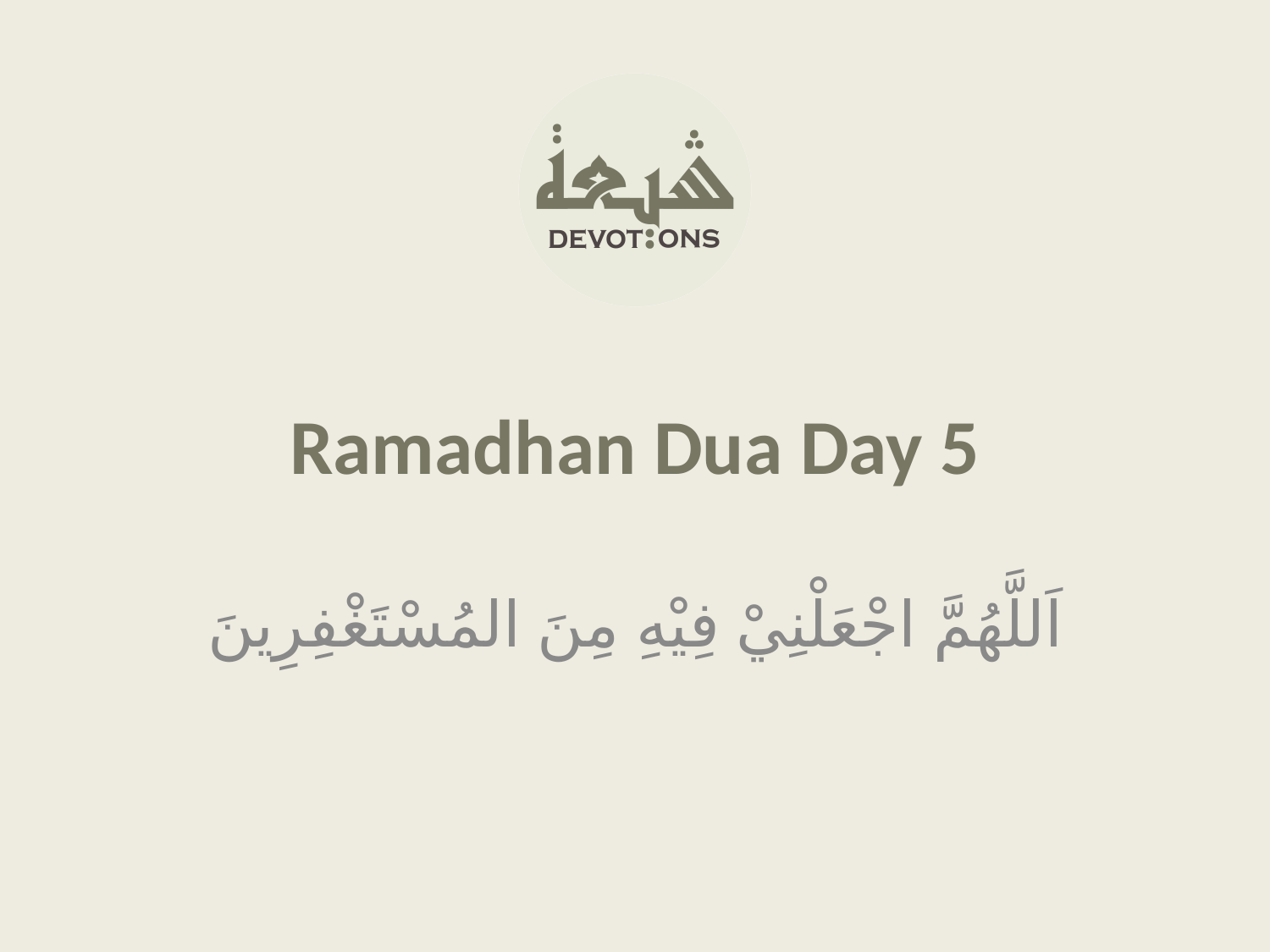

Ramadhan Dua Day 5
اَللَّهُمَّ اجْعَلْنِيْ فِيْهِ مِنَ المُسْتَغْفِرِينَ